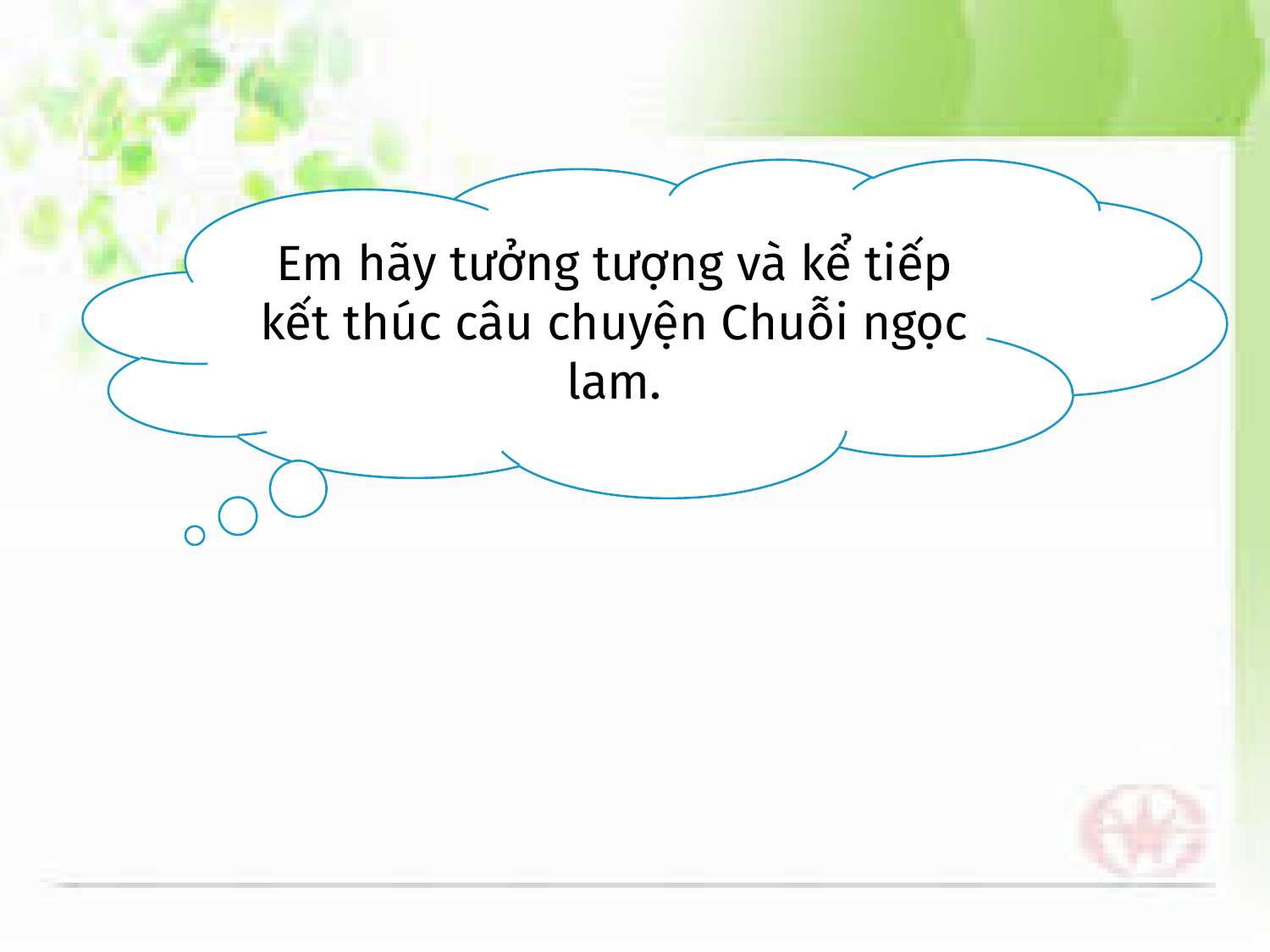

Em hãy tưởng tượng và kể tiếp kết thúc câu chuyện Chuỗi ngọc lam.